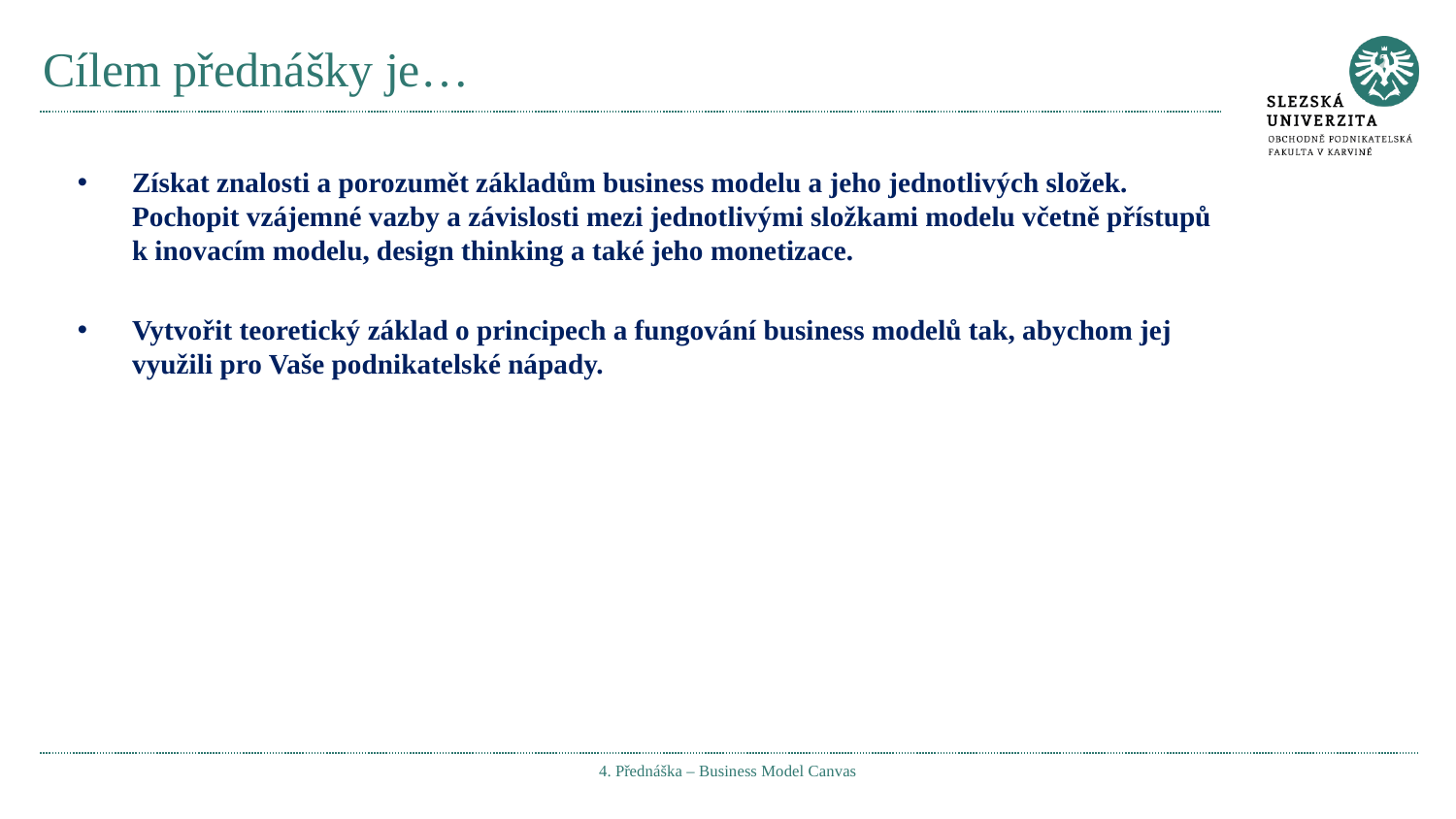

# Cílem přednášky je…
Získat znalosti a porozumět základům business modelu a jeho jednotlivých složek. Pochopit vzájemné vazby a závislosti mezi jednotlivými složkami modelu včetně přístupů k inovacím modelu, design thinking a také jeho monetizace.

Vytvořit teoretický základ o principech a fungování business modelů tak, abychom jej využili pro Vaše podnikatelské nápady.

4. Přednáška – Business Model Canvas